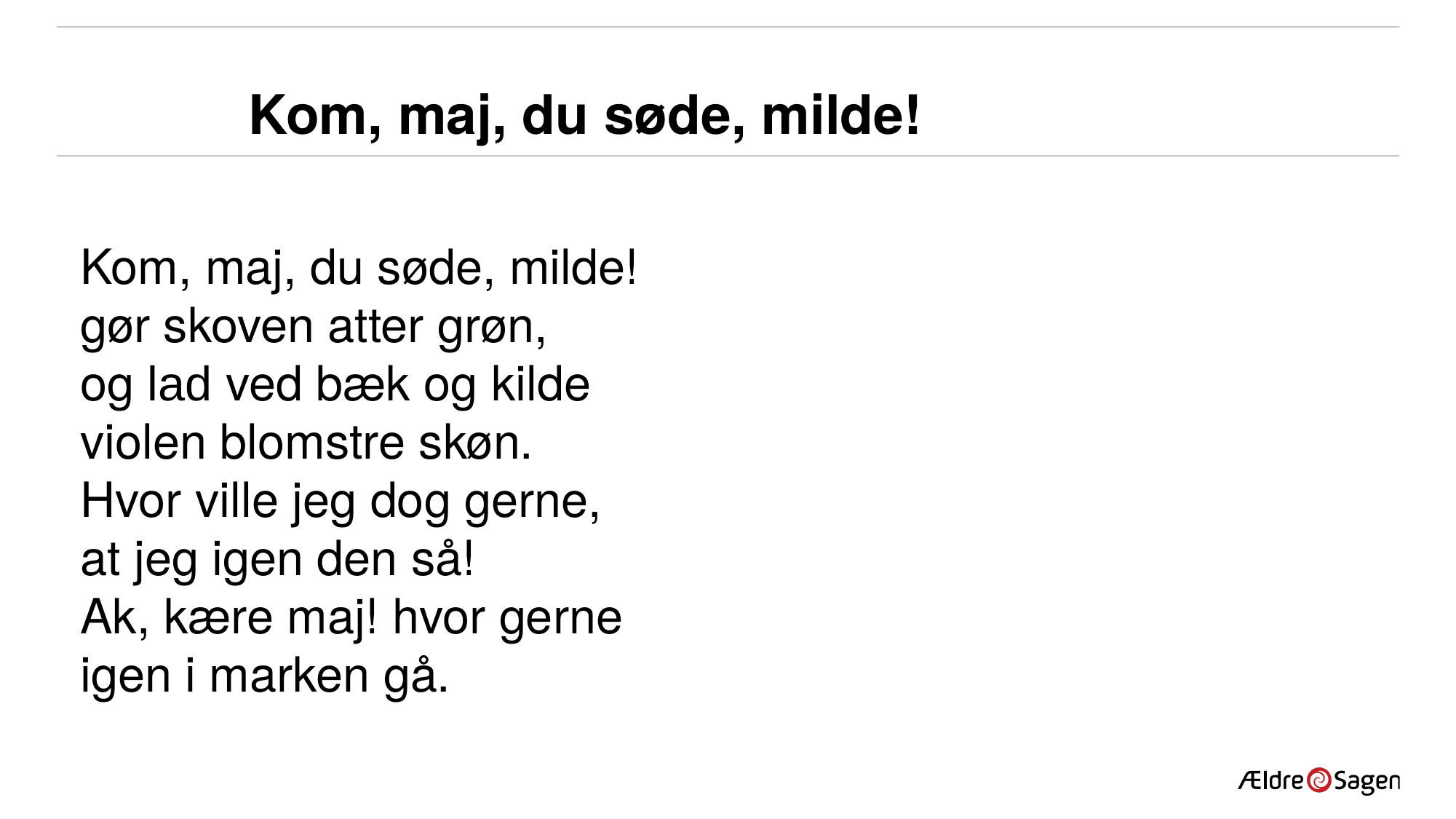

Kom, maj, du søde, milde!

Kom, maj, du søde, milde!
gør skoven atter grøn,
og lad ved bæk og kilde
violen blomstre skøn.
Hvor ville jeg dog gerne,
at jeg igen den så!
Ak, kære maj! hvor gerne
igen i marken gå. Tek Christian A. Overb6
													1/4